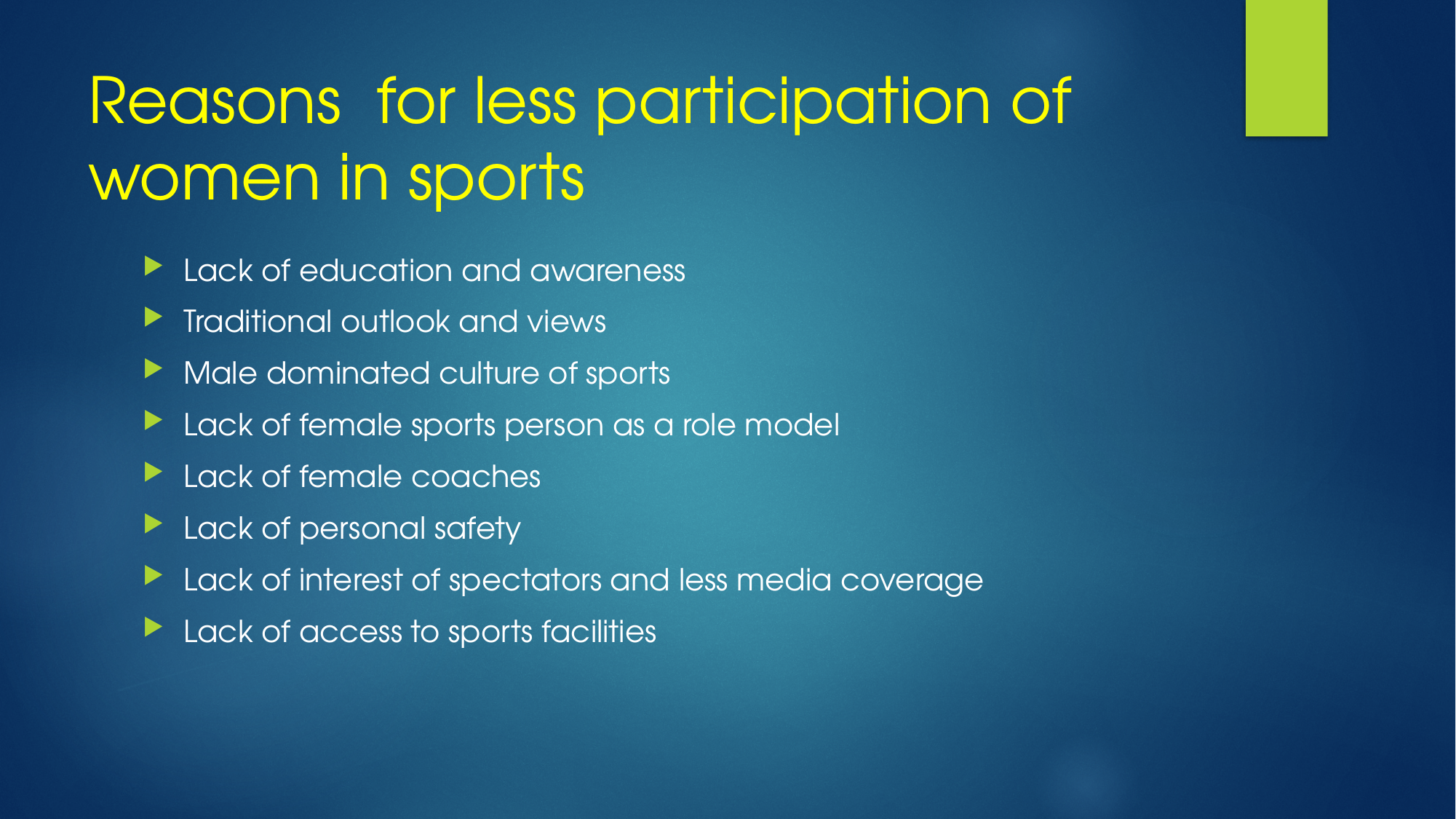

# Reasons  for less participation of women in sports
Lack of education and awareness
Traditional outlook and views
Male dominated culture of sports
Lack of female sports person as a role model
Lack of female coaches
Lack of personal safety
Lack of interest of spectators and less media coverage
Lack of access to sports facilities